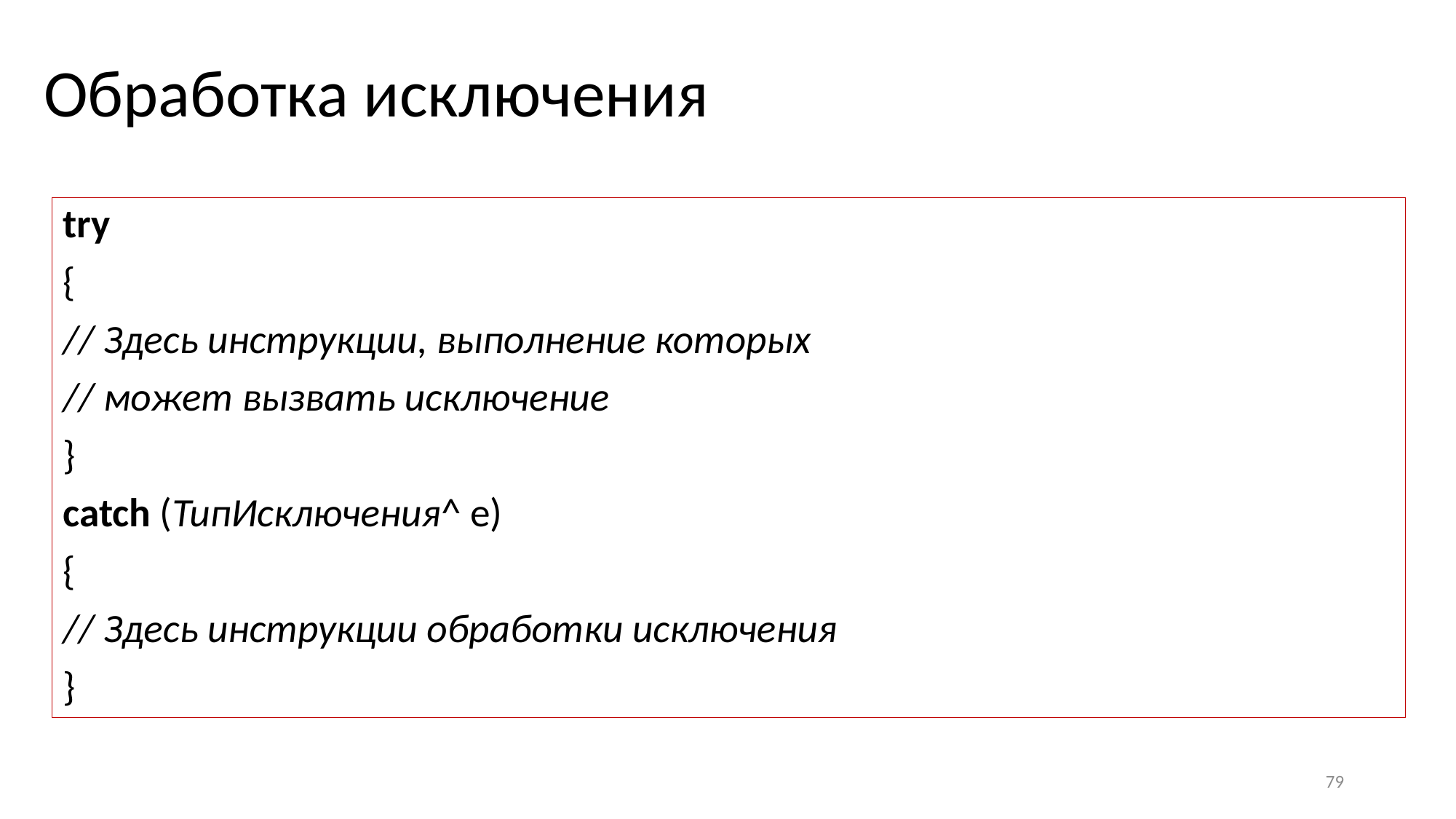

# Обработка исключения
try
{
// Здесь инструкции, выполнение которых
// может вызвать исключение
}
catch (ТипИсключения^ e)
{
// Здесь инструкции обработки исключения
}

79